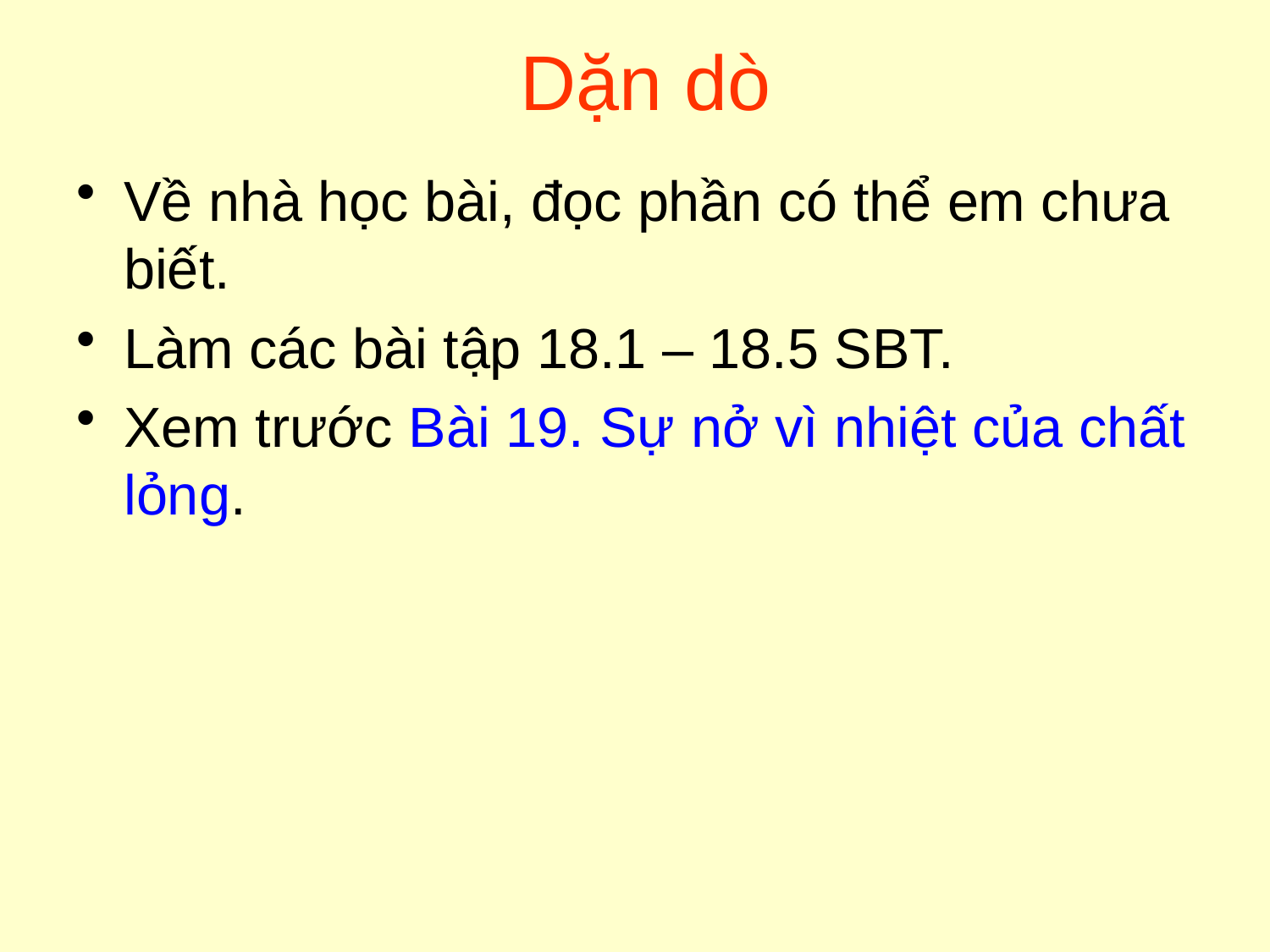

# Dặn dò
Về nhà học bài, đọc phần có thể em chưa biết.
Làm các bài tập 18.1 – 18.5 SBT.
Xem trước Bài 19. Sự nở vì nhiệt của chất lỏng.